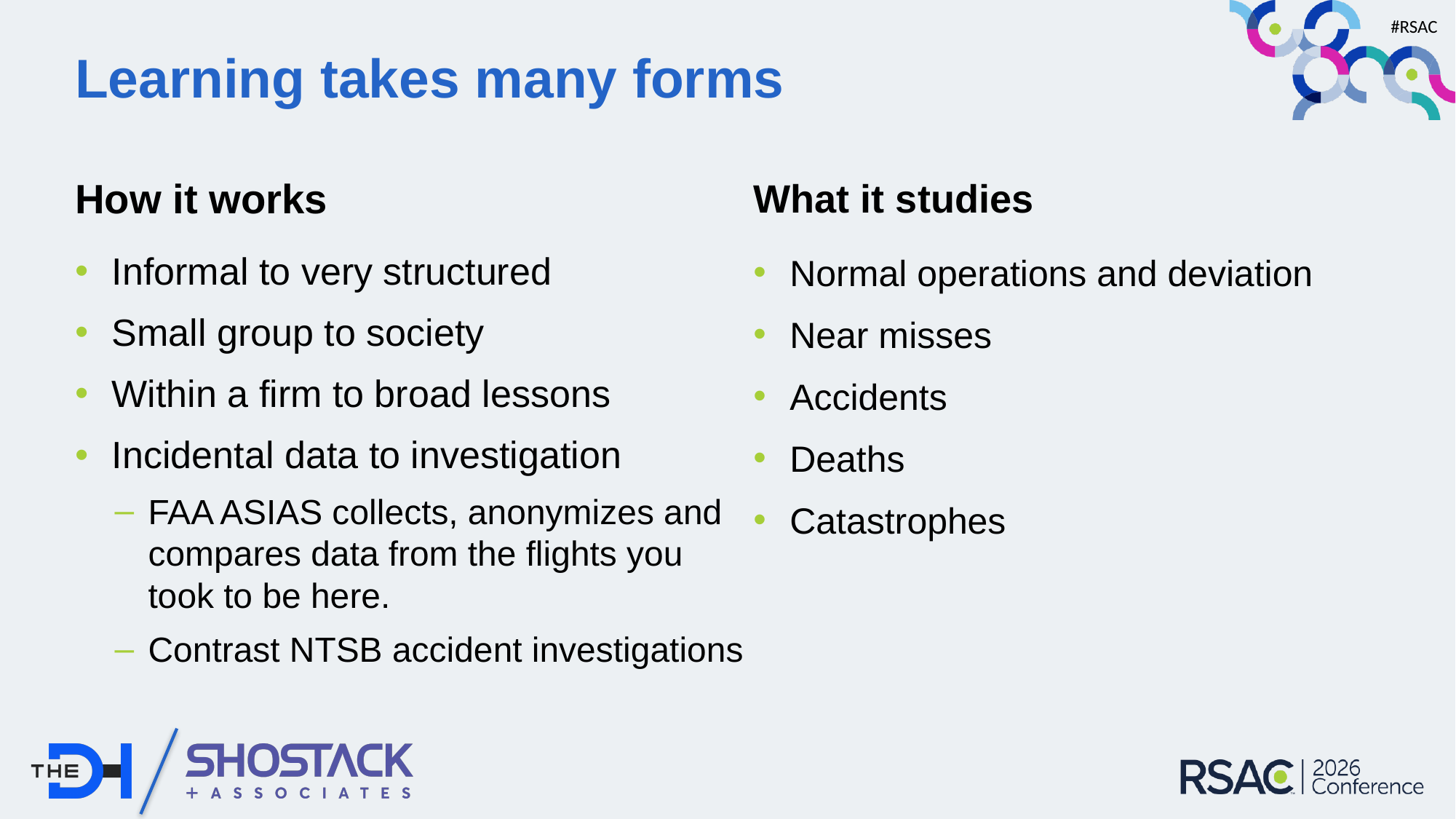

# Learning takes many forms
How it works
What it studies
Normal operations and deviation
Near misses
Accidents
Deaths
Catastrophes

Informal to very structured
Small group to society
Within a firm to broad lessons
Incidental data to investigation
FAA ASIAS collects, anonymizes and compares data from the flights you took to be here.
Contrast NTSB accident investigations